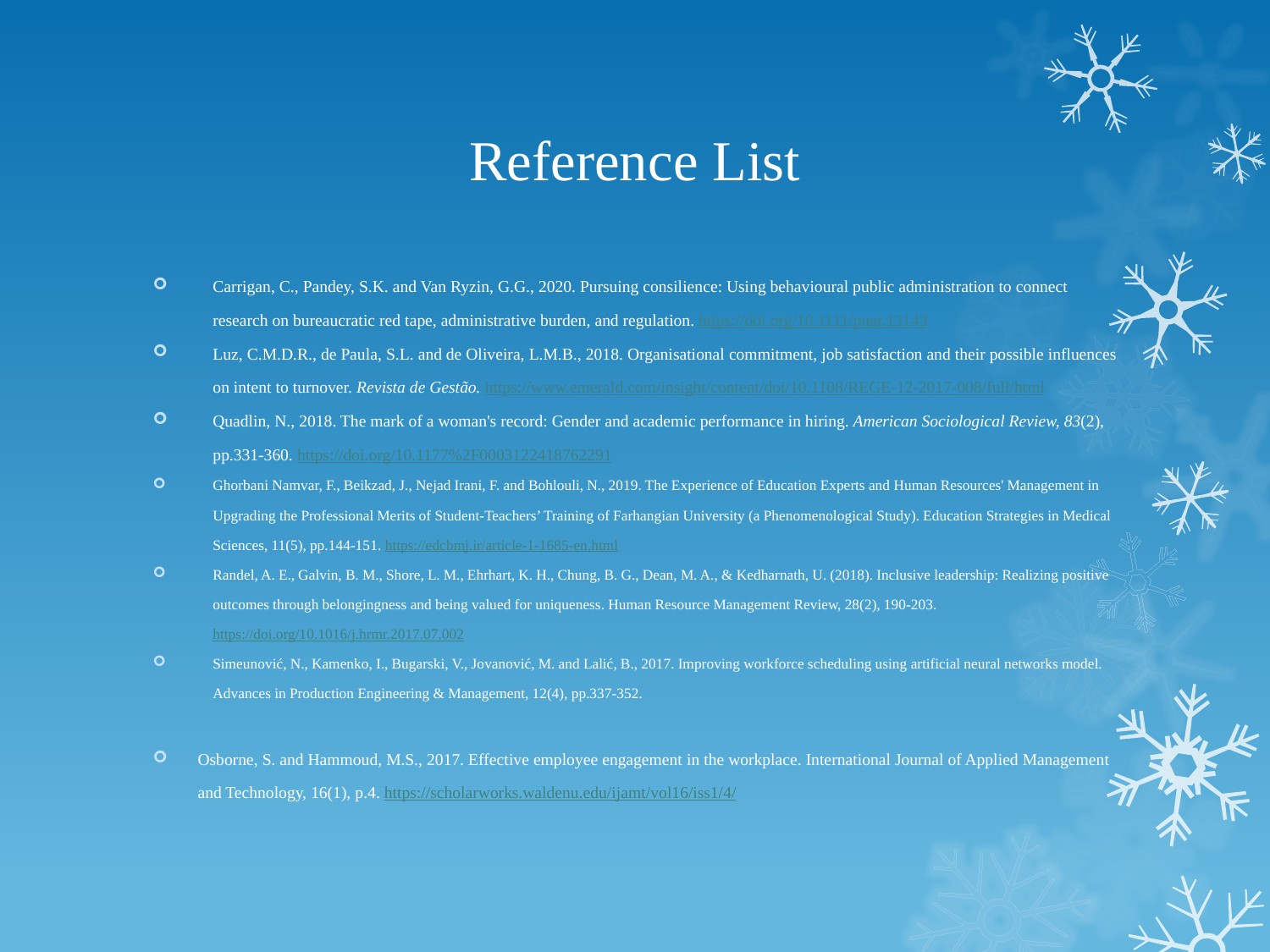

# Reference List
Carrigan, C., Pandey, S.K. and Van Ryzin, G.G., 2020. Pursuing consilience: Using behavioural public administration to connect research on bureaucratic red tape, administrative burden, and regulation. https://doi.org/10.1111/puar.13143
Luz, C.M.D.R., de Paula, S.L. and de Oliveira, L.M.B., 2018. Organisational commitment, job satisfaction and their possible influences on intent to turnover. Revista de Gestão. https://www.emerald.com/insight/content/doi/10.1108/REGE-12-2017-008/full/html
Quadlin, N., 2018. The mark of a woman's record: Gender and academic performance in hiring. American Sociological Review, 83(2), pp.331-360. https://doi.org/10.1177%2F0003122418762291
Ghorbani Namvar, F., Beikzad, J., Nejad Irani, F. and Bohlouli, N., 2019. The Experience of Education Experts and Human Resources' Management in Upgrading the Professional Merits of Student-Teachers’ Training of Farhangian University (a Phenomenological Study). Education Strategies in Medical Sciences, 11(5), pp.144-151. https://edcbmj.ir/article-1-1685-en.html
Randel, A. E., Galvin, B. M., Shore, L. M., Ehrhart, K. H., Chung, B. G., Dean, M. A., & Kedharnath, U. (2018). Inclusive leadership: Realizing positive outcomes through belongingness and being valued for uniqueness. Human Resource Management Review, 28(2), 190-203. https://doi.org/10.1016/j.hrmr.2017.07.002
Simeunović, N., Kamenko, I., Bugarski, V., Jovanović, M. and Lalić, B., 2017. Improving workforce scheduling using artificial neural networks model. Advances in Production Engineering & Management, 12(4), pp.337-352.

Osborne, S. and Hammoud, M.S., 2017. Effective employee engagement in the workplace. International Journal of Applied Management and Technology, 16(1), p.4. https://scholarworks.waldenu.edu/ijamt/vol16/iss1/4/